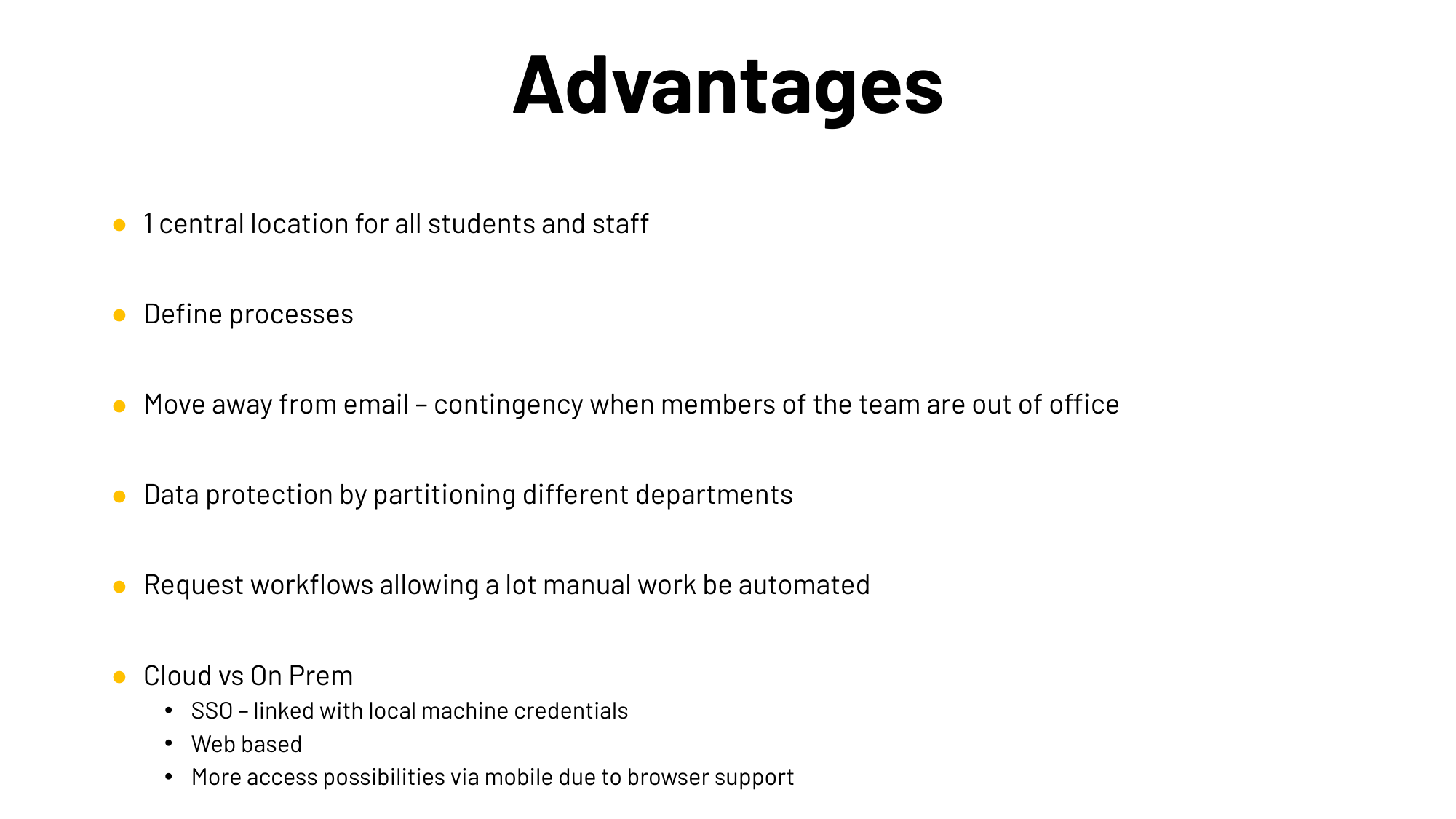

Advantages
 1 central location for all students and staff

 Define processes

 Move away from email – contingency when members of the team are out of office

 Data protection by partitioning different departments

 Request workflows allowing a lot manual work be automated

 Cloud vs On Prem
SSO – linked with local machine credentials
Web based
More access possibilities via mobile due to browser support